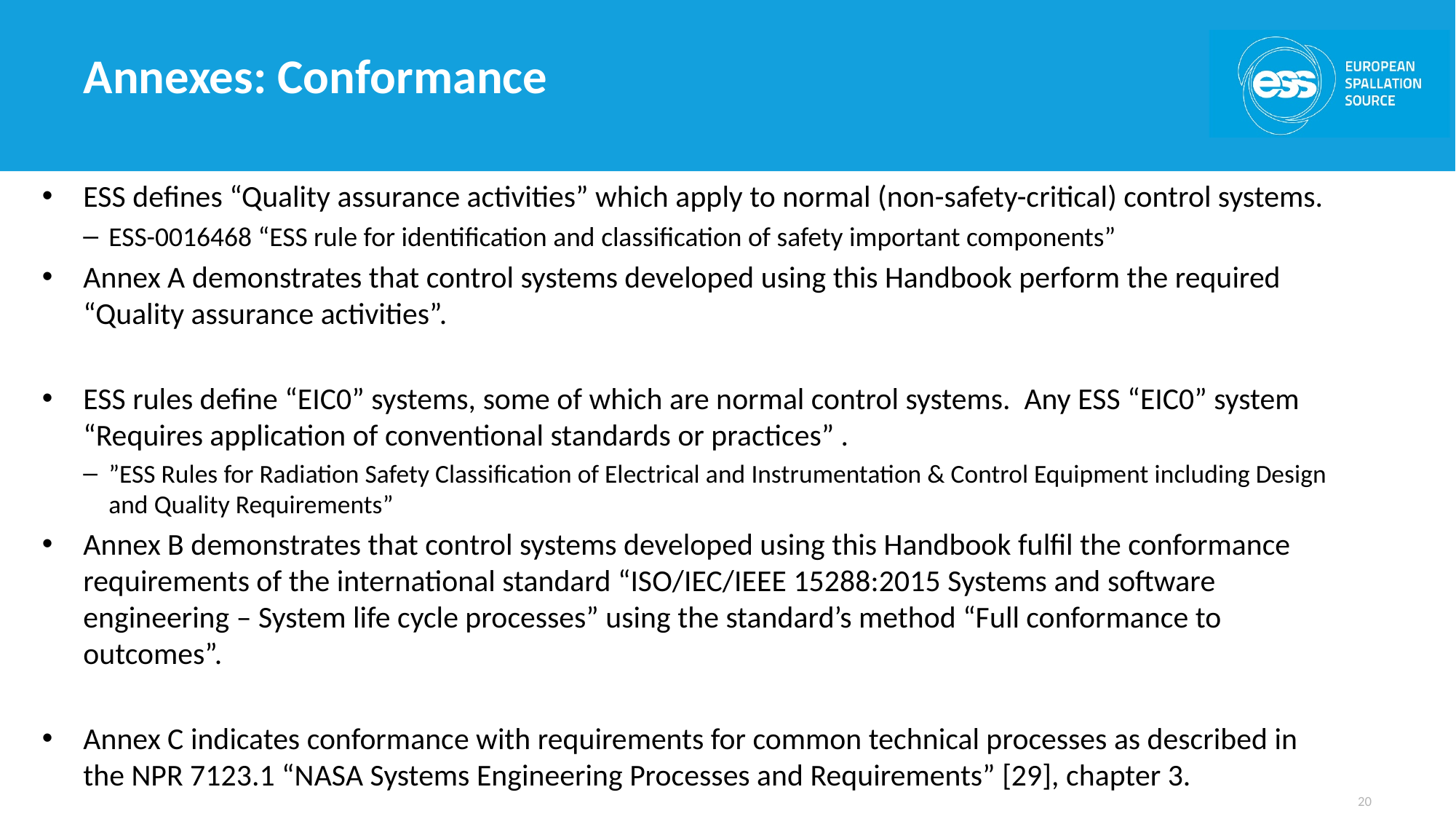

# Annexes: Conformance
ESS defines “Quality assurance activities” which apply to normal (non-safety-critical) control systems.
ESS-0016468 “ESS rule for identification and classification of safety important components”
Annex A demonstrates that control systems developed using this Handbook perform the required “Quality assurance activities”.

ESS rules define “EIC0” systems, some of which are normal control systems.  Any ESS “EIC0” system “Requires application of conventional standards or practices” .
”ESS Rules for Radiation Safety Classification of Electrical and Instrumentation & Control Equipment including Design and Quality Requirements”
Annex B demonstrates that control systems developed using this Handbook fulfil the conformance requirements of the international standard “ISO/IEC/IEEE 15288:2015 Systems and software engineering – System life cycle processes” using the standard’s method “Full conformance to outcomes”.

Annex C indicates conformance with requirements for common technical processes as described in the NPR 7123.1 “NASA Systems Engineering Processes and Requirements” [29], chapter 3.
20